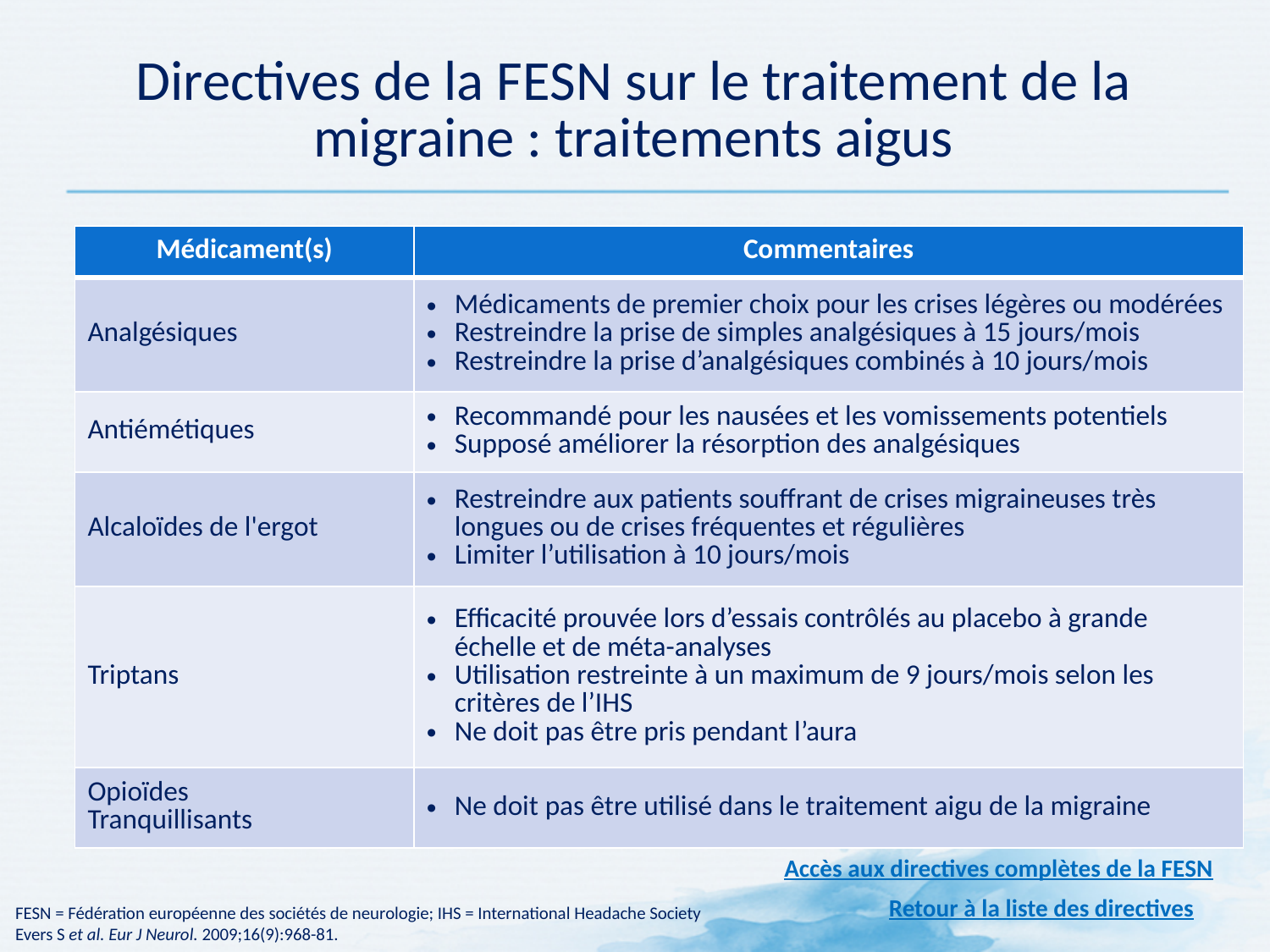

# Directives de la FESN sur le traitement de la migraine : traitements aigus
| Médicament(s) | Commentaires |
| --- | --- |
| Analgésiques | Médicaments de premier choix pour les crises légères ou modérées Restreindre la prise de simples analgésiques à 15 jours/mois Restreindre la prise d’analgésiques combinés à 10 jours/mois |
| Antiémétiques | Recommandé pour les nausées et les vomissements potentiels Supposé améliorer la résorption des analgésiques |
| Alcaloïdes de l'ergot | Restreindre aux patients souffrant de crises migraineuses très longues ou de crises fréquentes et régulières Limiter l’utilisation à 10 jours/mois |
| Triptans | Efficacité prouvée lors d’essais contrôlés au placebo à grande échelle et de méta-analyses Utilisation restreinte à un maximum de 9 jours/mois selon les critères de l’IHS Ne doit pas être pris pendant l’aura |
| Opioïdes Tranquillisants | Ne doit pas être utilisé dans le traitement aigu de la migraine |
Accès aux directives complètes de la FESN
Retour à la liste des directives
FESN = Fédération européenne des sociétés de neurologie; IHS = International Headache Society
Evers S et al. Eur J Neurol. 2009;16(9):968-81.